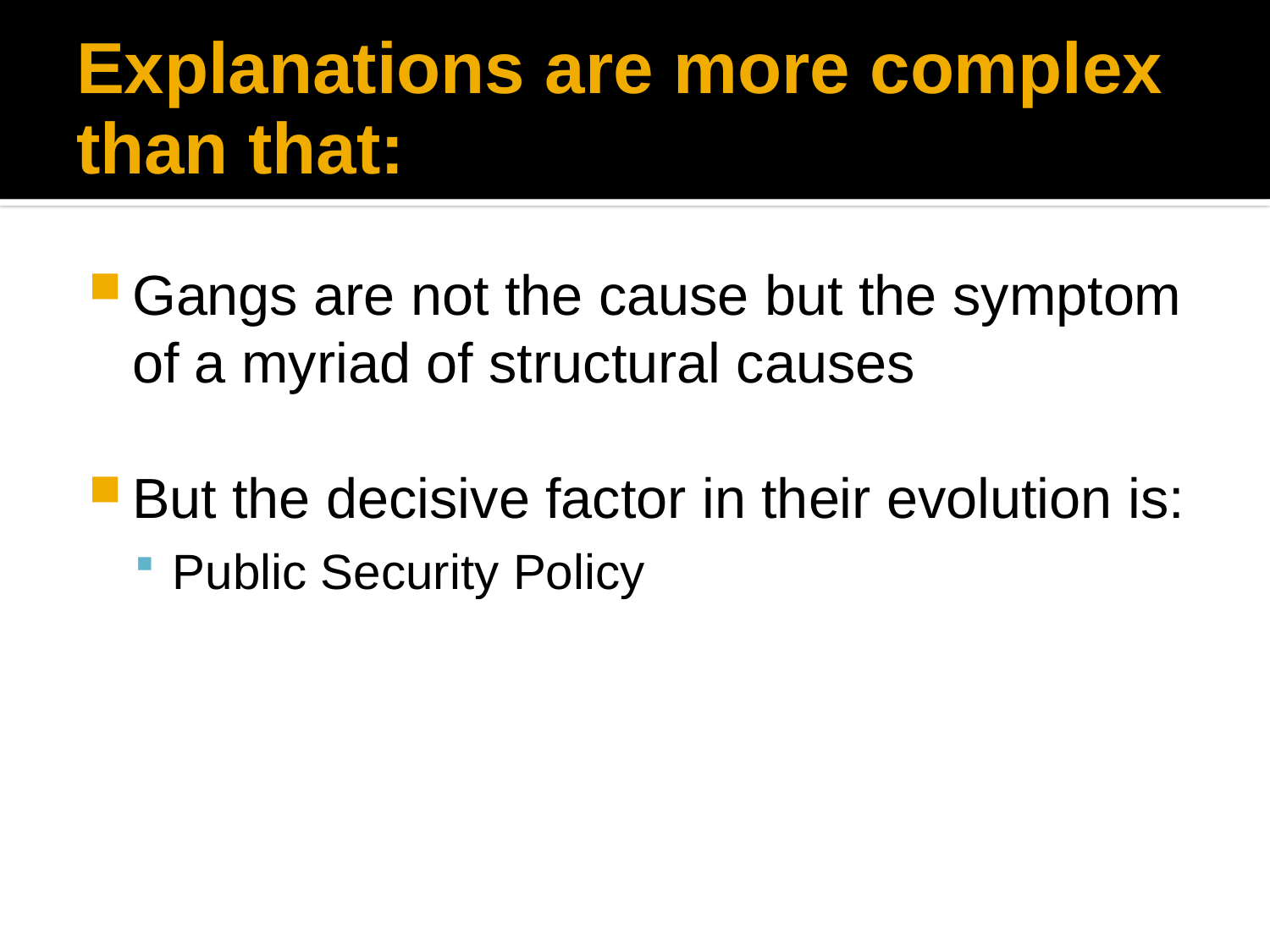

# Explanations are more complex than that:
Gangs are not the cause but the symptom of a myriad of structural causes

But the decisive factor in their evolution is:
Public Security Policy